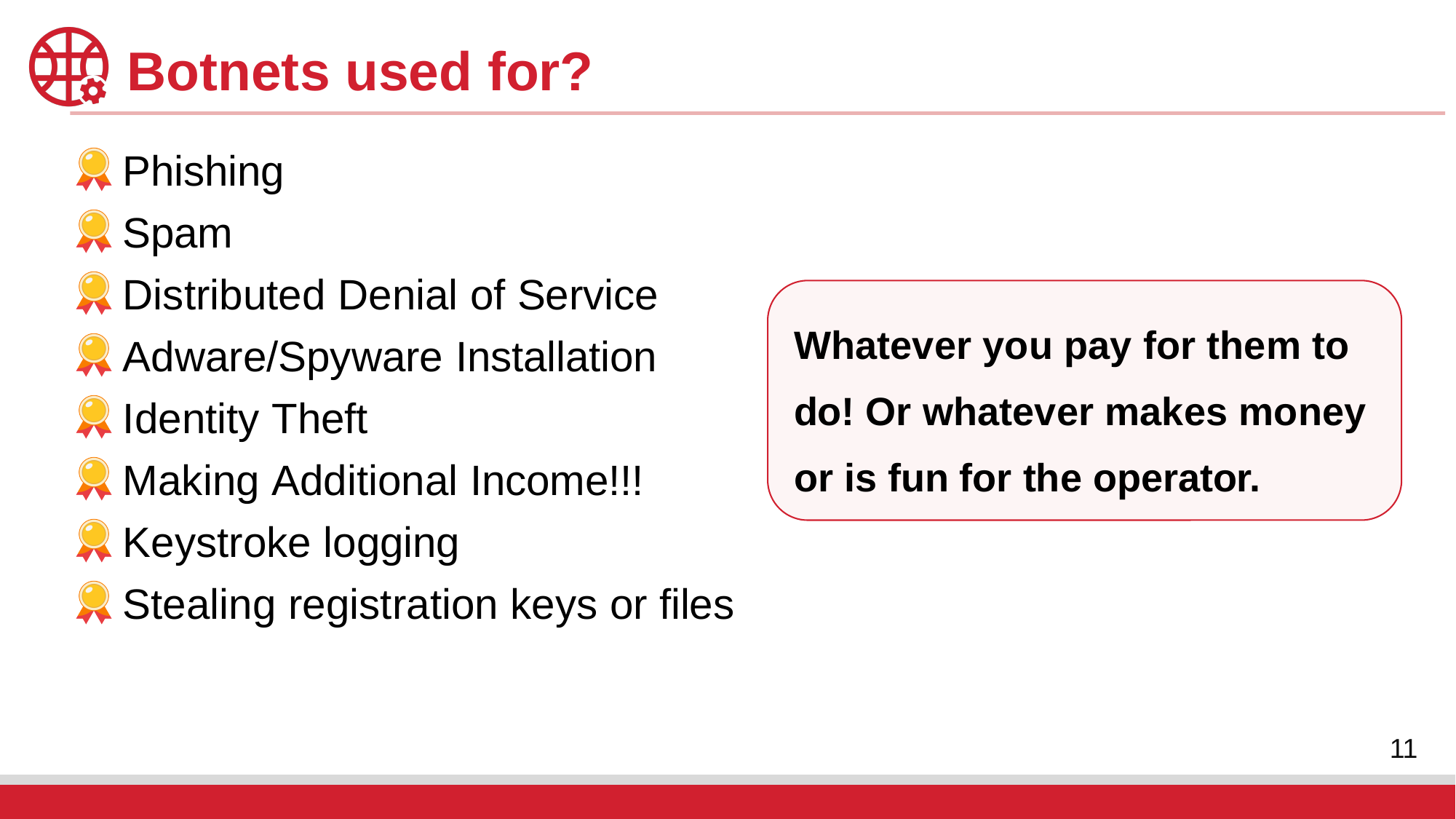

Botnets used for?
Phishing
Spam
Distributed Denial of Service
Adware/Spyware Installation
Identity Theft
Making Additional Income!!!
Keystroke logging
Stealing registration keys or files
Whatever you pay for them to do! Or whatever makes money or is fun for the operator.